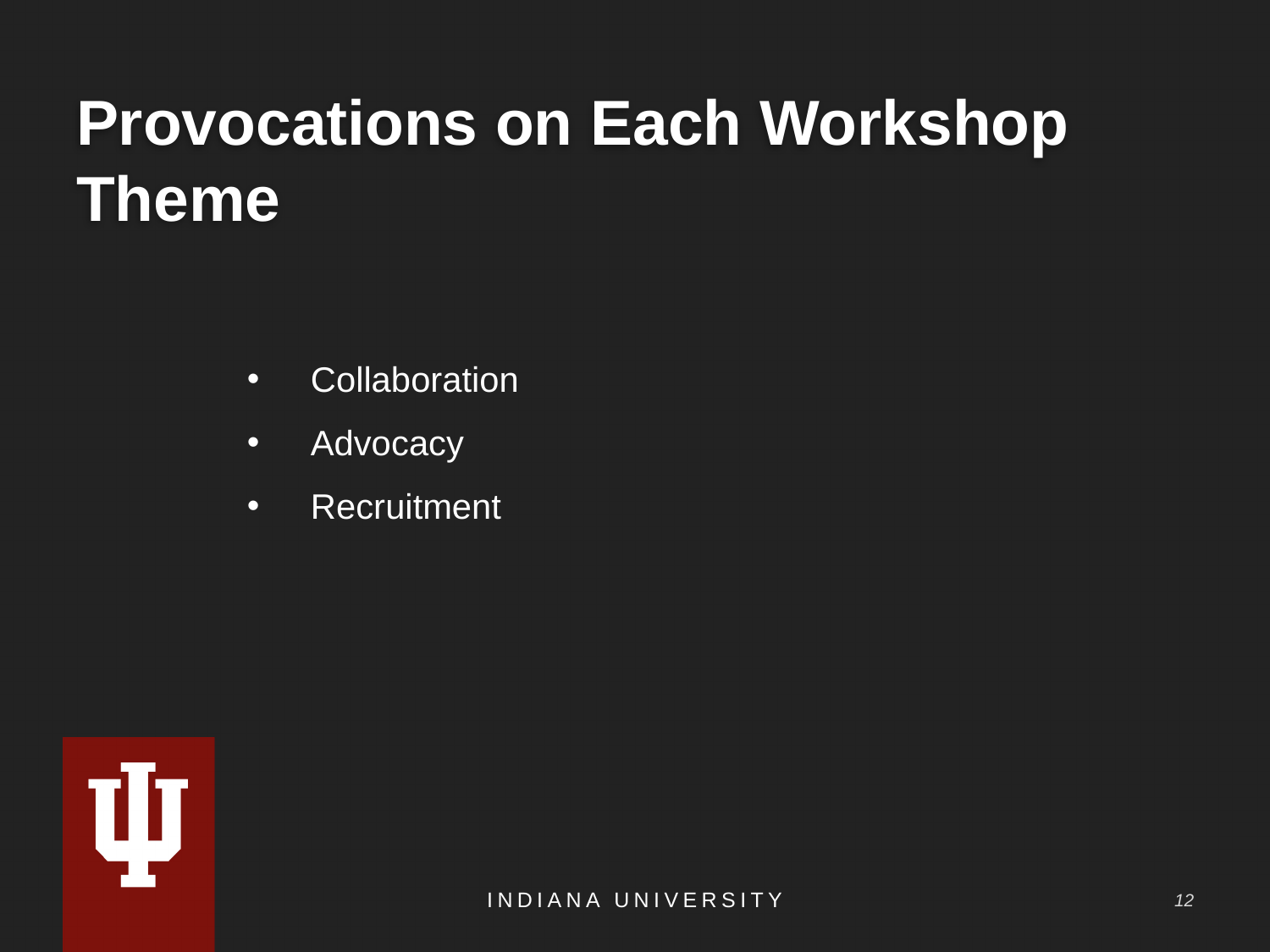

# Provocations on Each Workshop Theme
Collaboration
Advocacy
Recruitment
INDIANA UNIVERSITY
12